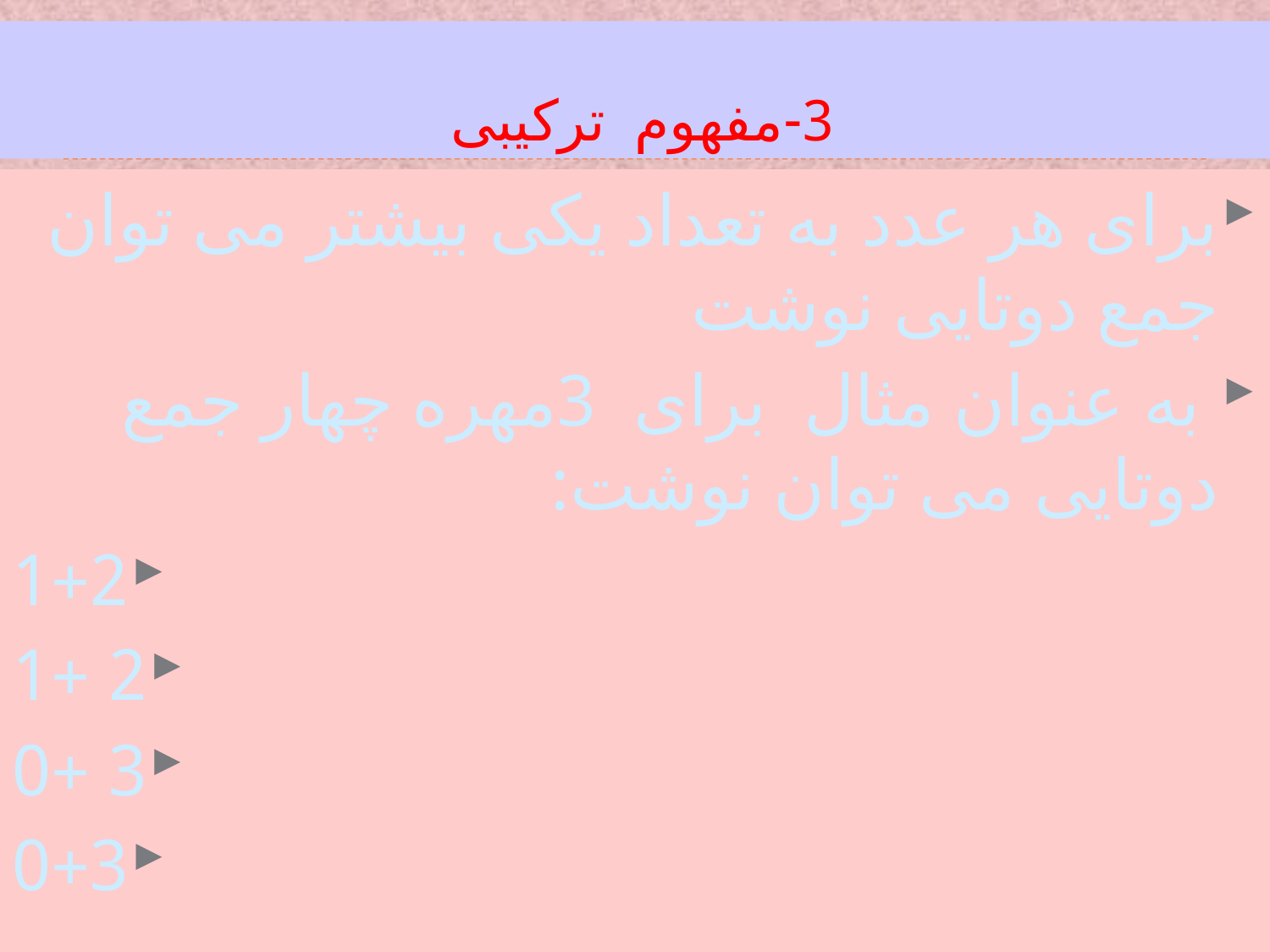

# 3-مفهوم  ترکیبی
برای هر عدد به تعداد یکی بیشتر می توان جمع دوتایی نوشت
 به عنوان مثال  برای  3مهره چهار جمع دوتایی می توان نوشت:
1+2
2 +1
3 +0
0+3